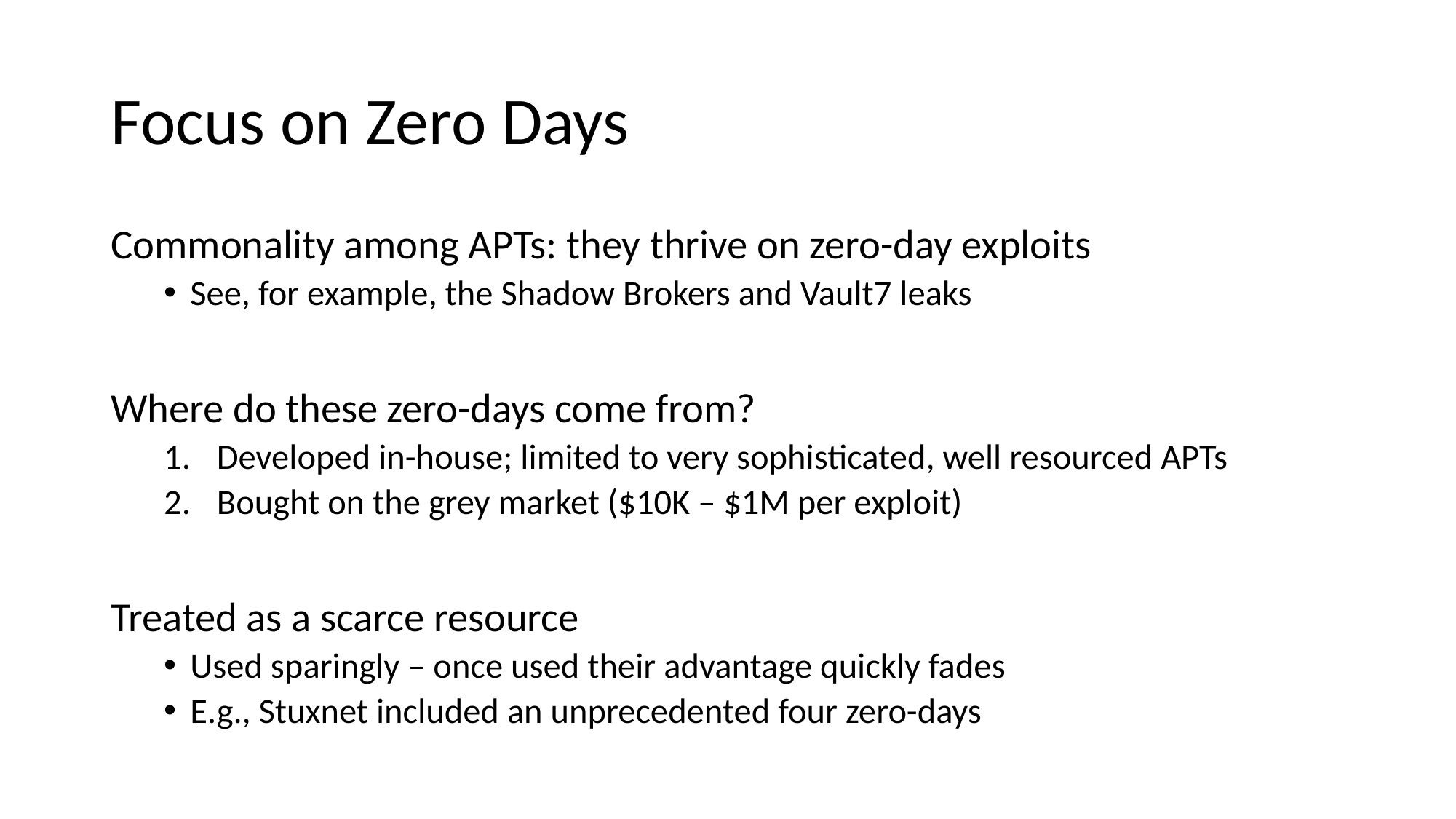

# Focus on Zero Days
Commonality among APTs: they thrive on zero-day exploits
See, for example, the Shadow Brokers and Vault7 leaks

Where do these zero-days come from?
Developed in-house; limited to very sophisticated, well resourced APTs
Bought on the grey market ($10K – $1M per exploit)

Treated as a scarce resource
Used sparingly – once used their advantage quickly fades
E.g., Stuxnet included an unprecedented four zero-days